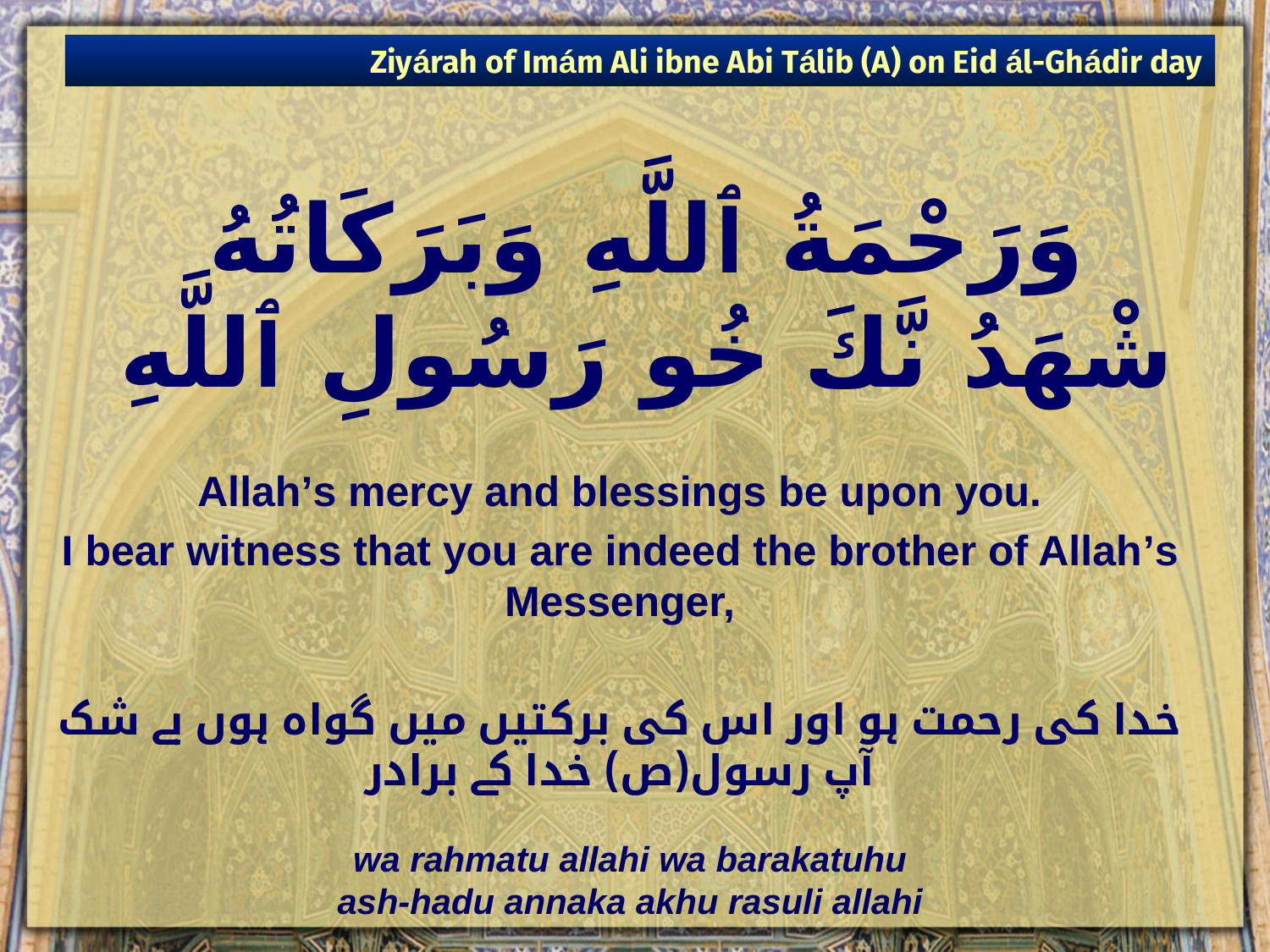

Ziyárah of Imám Ali ibne Abi Tálib (A) on Eid ál-Ghádir day
# وَرَحْمَةُ ٱللَّهِ وَبَرَكَاتُهُ شْهَدُ نَّكَ خُو رَسُولِ ٱللَّهِ
Allah’s mercy and blessings be upon you.
I bear witness that you are indeed the brother of Allah’s Messenger,

خدا کی رحمت ہو اور اس کی برکتیں میں گواہ ہوں بے شک آپ رسول(ص) خدا کے برادر

wa rahmatu allahi wa barakatuhu
ash-hadu annaka akhu rasuli allahi